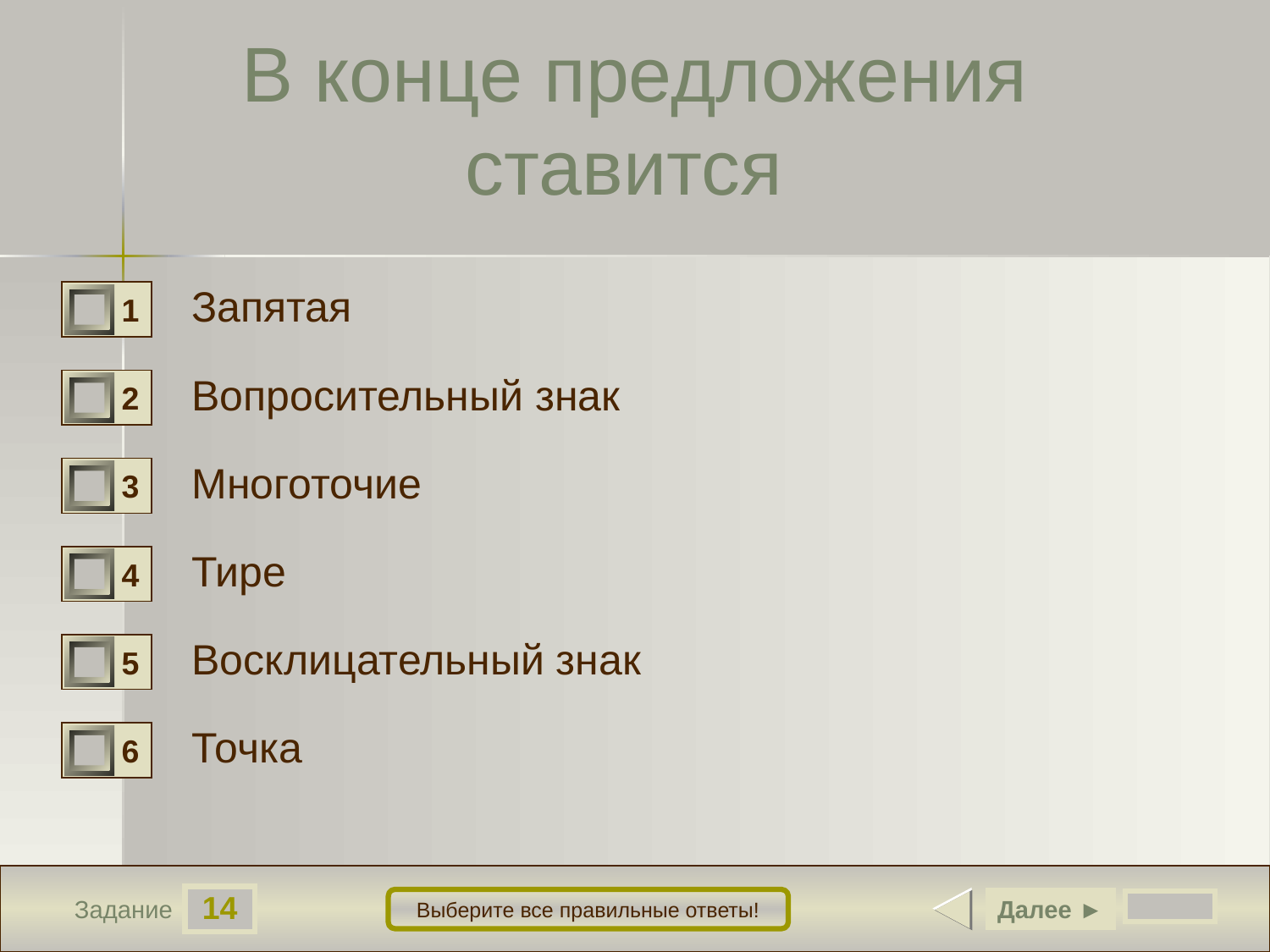

В конце предложения ставится
Запятая
1
0

Вопросительный знак
2
0

Многоточие
3
0

Тире
4
0

Восклицательный знак
5
0

Точка
6
0

14

Далее ►
Выберите все правильные ответы!

Задание